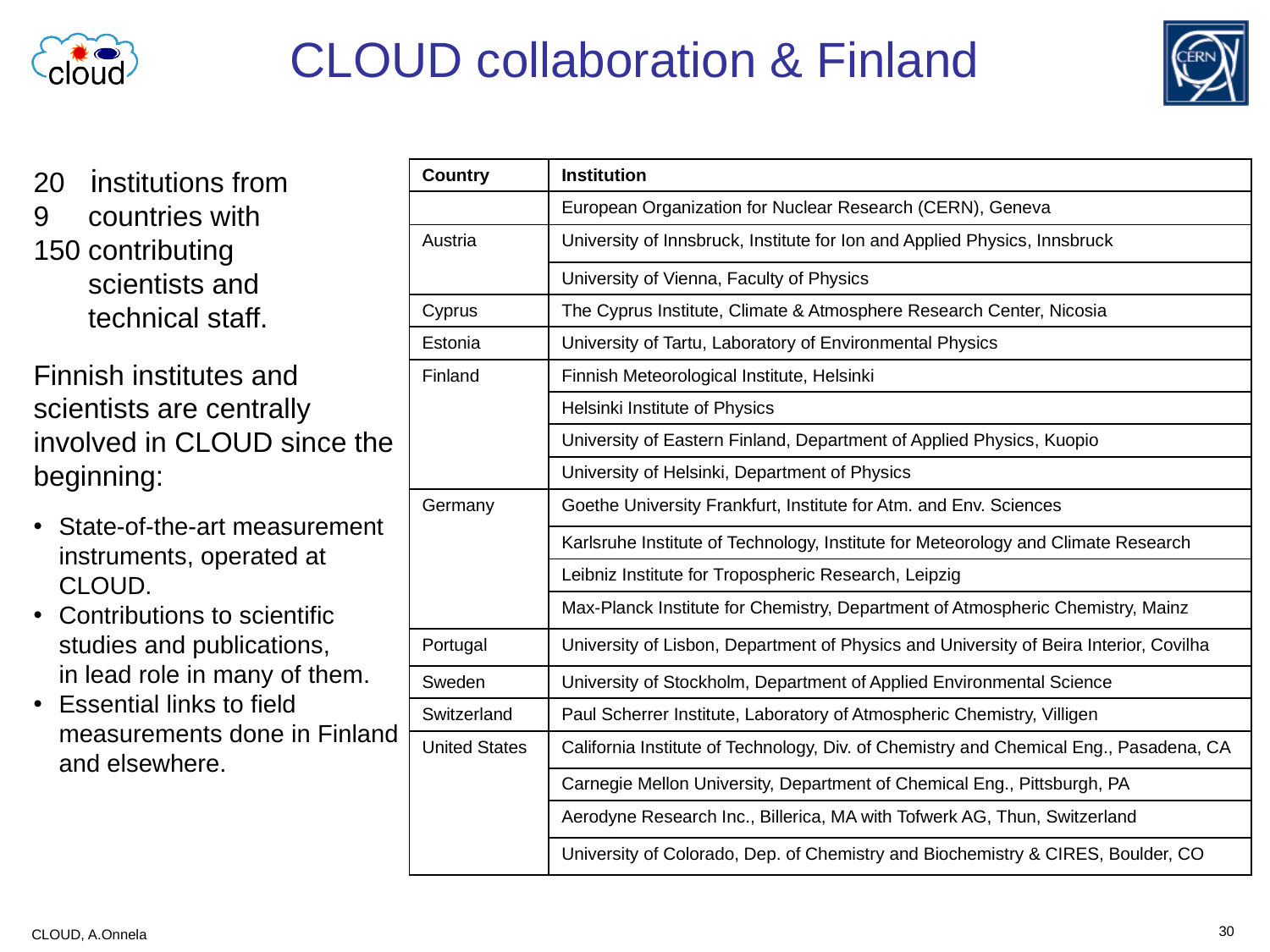

# CLOUD collaboration & Finland
20   institutions from
9     countries with
150 contributing
       scientists and
       technical staff.

Finnish institutes and scientists are centrally involved in CLOUD since the beginning:

State-of-the-art measurement instruments, operated at CLOUD.
Contributions to scientific studies and publications,
in lead role in many of them.
Essential links to field measurements done in Finland and elsewhere.
| Country | Institution |
| --- | --- |
|  | European Organization for Nuclear Research (CERN), Geneva |
| Austria | University of Innsbruck, Institute for Ion and Applied Physics, Innsbruck |
|  | University of Vienna, Faculty of Physics |
| Cyprus | The Cyprus Institute, Climate & Atmosphere Research Center, Nicosia |
| Estonia | University of Tartu, Laboratory of Environmental Physics |
| Finland | Finnish Meteorological Institute, Helsinki |
|  | Helsinki Institute of Physics |
|  | University of Eastern Finland, Department of Applied Physics, Kuopio |
|  | University of Helsinki, Department of Physics |
| Germany | Goethe University Frankfurt, Institute for Atm. and Env. Sciences |
|  | Karlsruhe Institute of Technology, Institute for Meteorology and Climate Research |
|  | Leibniz Institute for Tropospheric Research, Leipzig |
|  | Max-Planck Institute for Chemistry, Department of Atmospheric Chemistry, Mainz |
| Portugal | University of Lisbon, Department of Physics and University of Beira Interior, Covilha |
| Sweden | University of Stockholm, Department of Applied Environmental Science |
| Switzerland | Paul Scherrer Institute, Laboratory of Atmospheric Chemistry, Villigen |
| United States | California Institute of Technology, Div. of Chemistry and Chemical Eng., Pasadena, CA |
|  | Carnegie Mellon University, Department of Chemical Eng., Pittsburgh, PA |
|  | Aerodyne Research Inc., Billerica, MA with Tofwerk AG, Thun, Switzerland |
|  | University of Colorado, Dep. of Chemistry and Biochemistry & CIRES, Boulder, CO |
30
CLOUD, A.Onnela